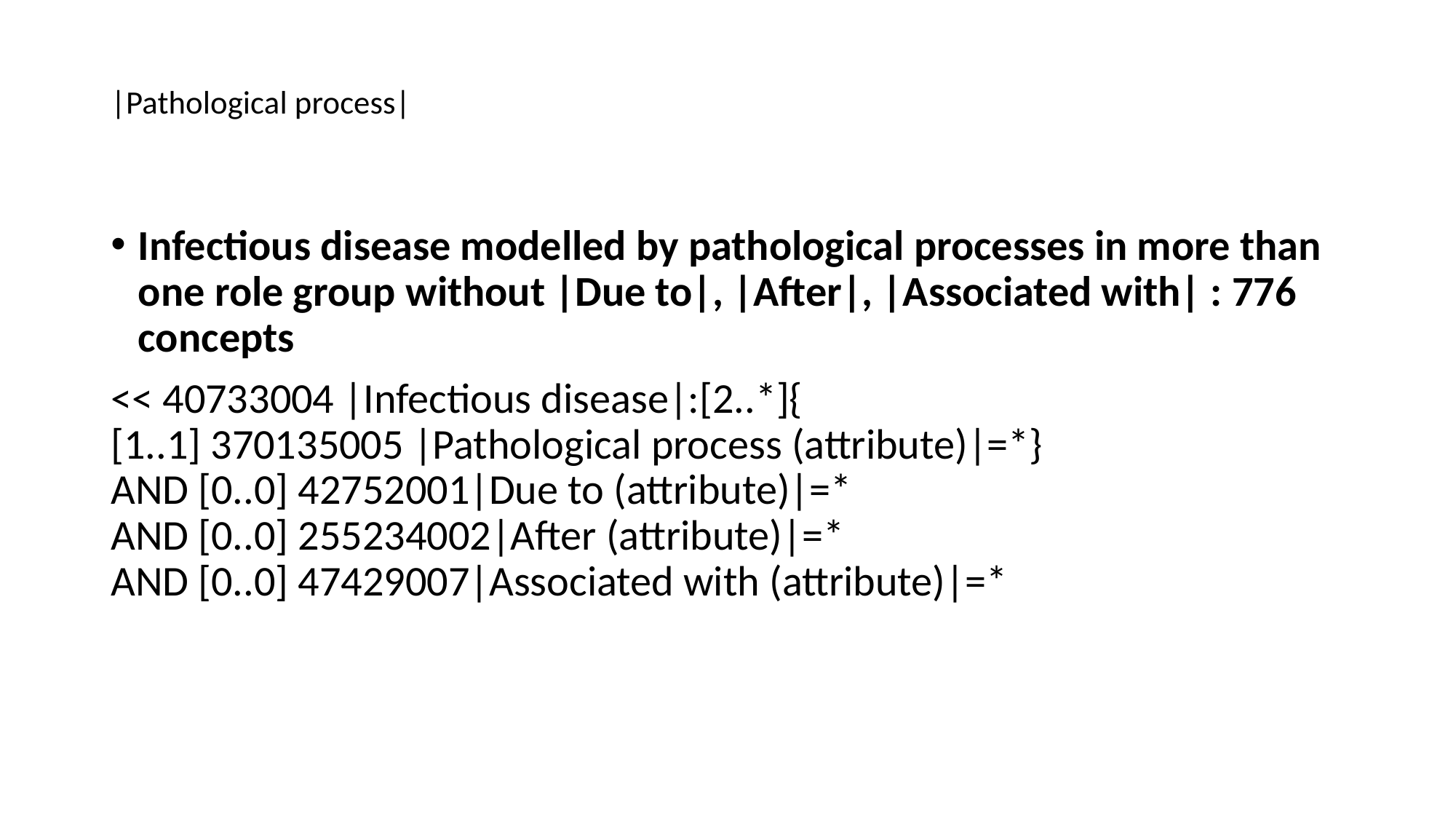

# |Pathological process|
Infectious disease modelled by pathological processes in more than one role group without |Due to|, |After|, |Associated with| : 776 concepts
<< 40733004 |Infectious disease|:[2..*]{
[1..1] 370135005 |Pathological process (attribute)|=*}
AND [0..0] 42752001|Due to (attribute)|=*
AND [0..0] 255234002|After (attribute)|=*
AND [0..0] 47429007|Associated with (attribute)|=*